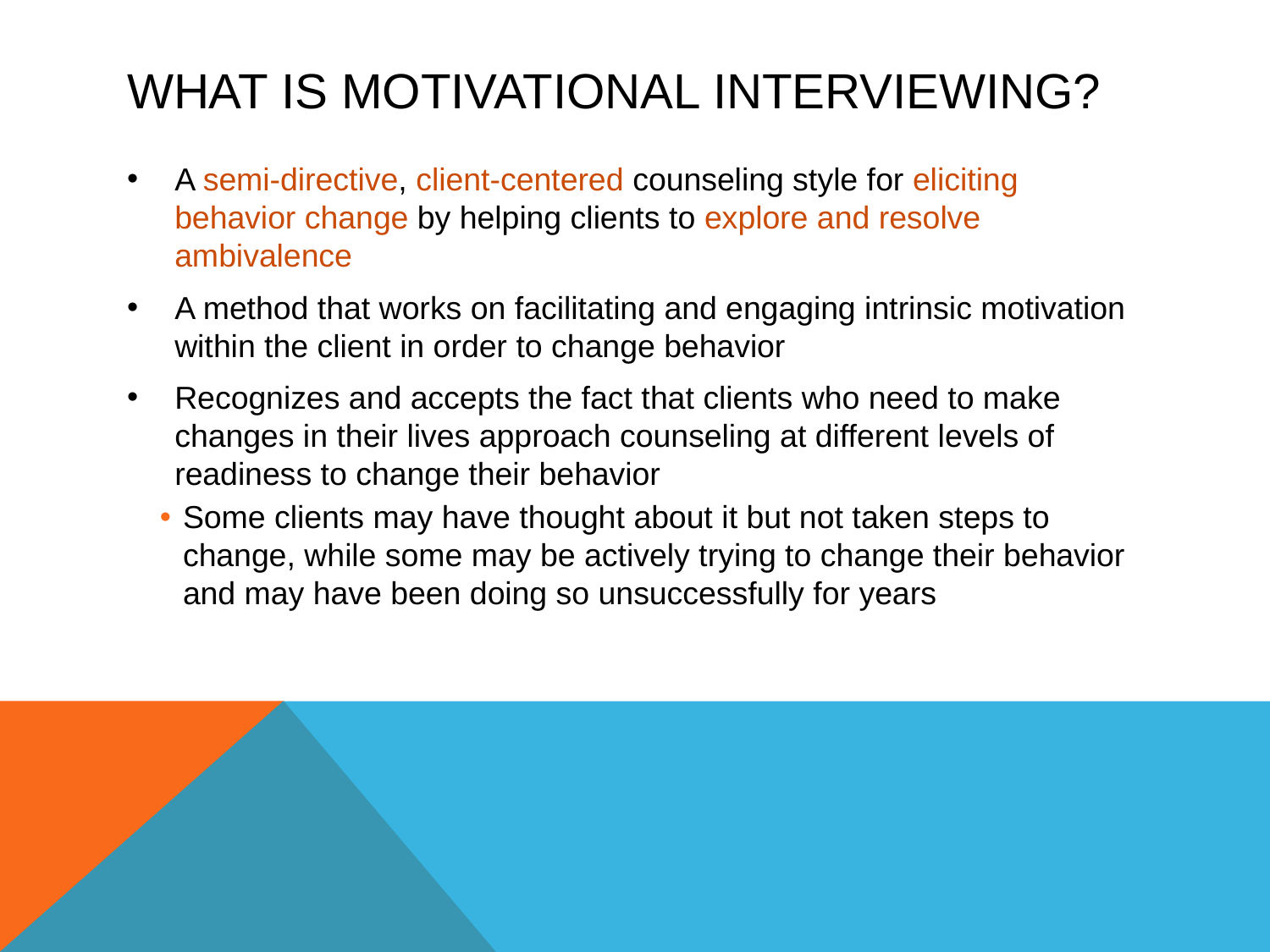

# What is motivational interviewing?
A semi-directive, client-centered counseling style for eliciting behavior change by helping clients to explore and resolve ambivalence
A method that works on facilitating and engaging intrinsic motivation within the client in order to change behavior
Recognizes and accepts the fact that clients who need to make changes in their lives approach counseling at different levels of readiness to change their behavior
Some clients may have thought about it but not taken steps to change, while some may be actively trying to change their behavior and may have been doing so unsuccessfully for years